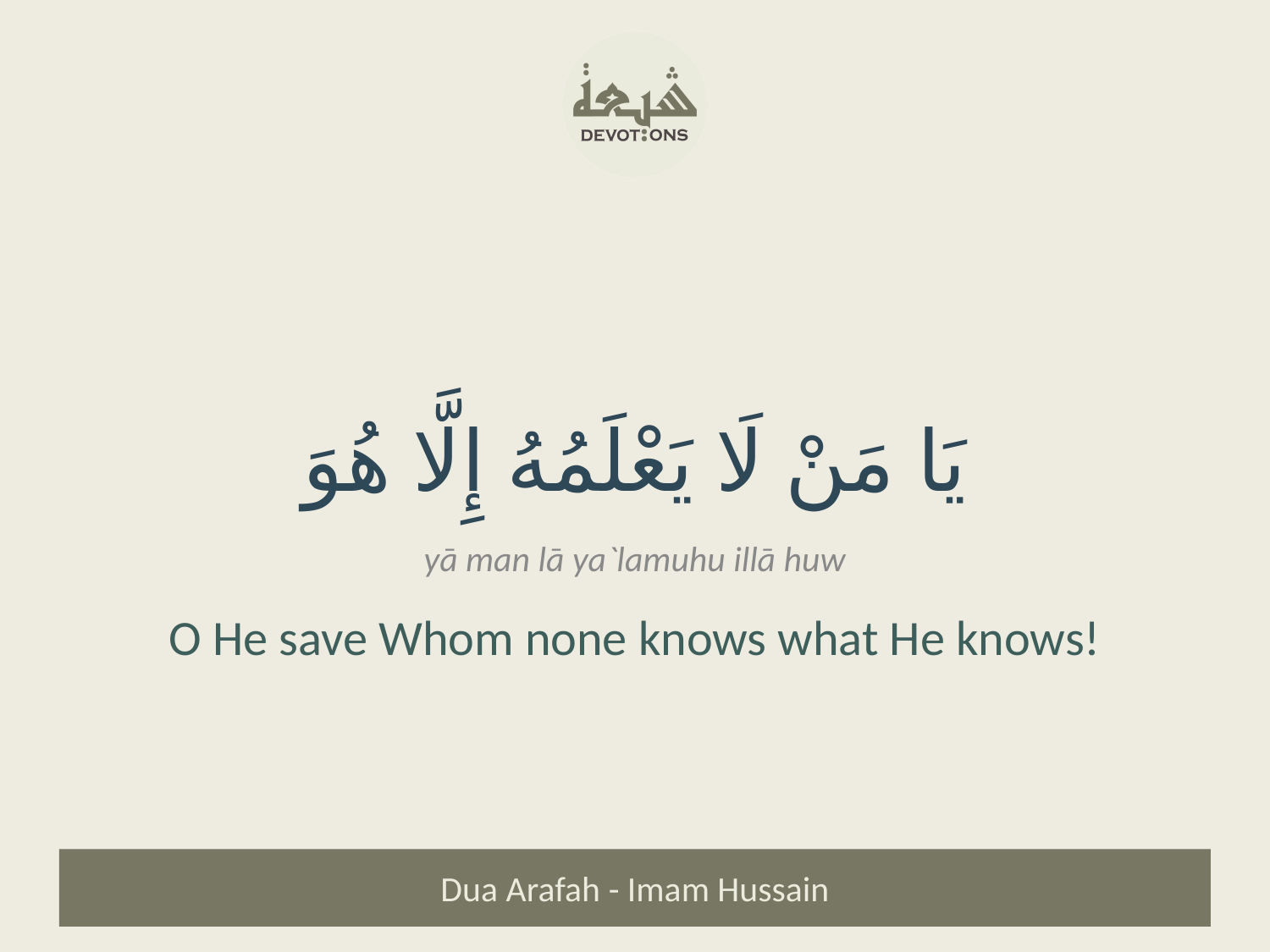

يَا مَنْ لَا يَعْلَمُهُ إِلَّا هُوَ
yā man lā ya`lamuhu illā huw
O He save Whom none knows what He knows!
Dua Arafah - Imam Hussain